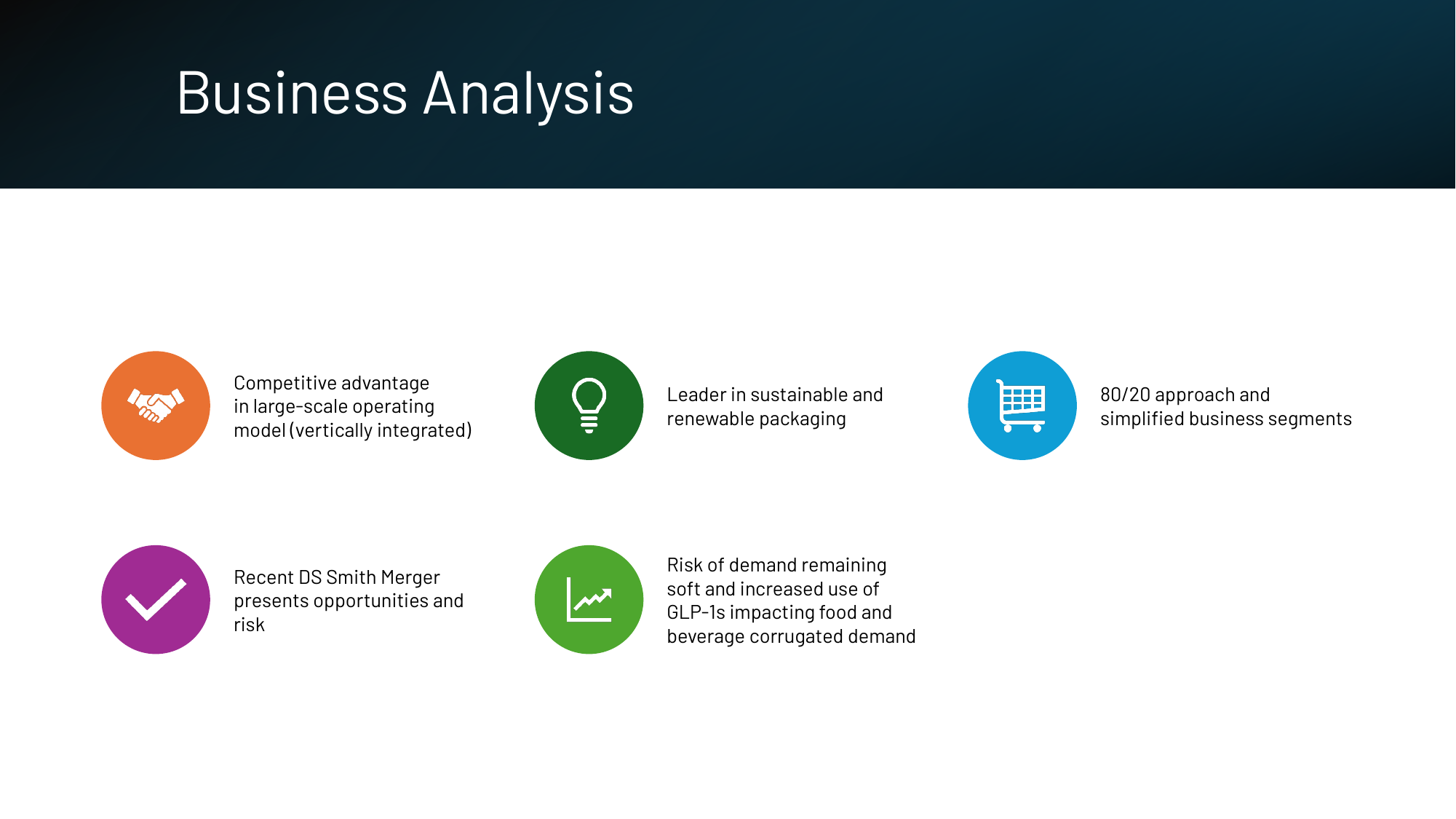

# Business Analysis

Competitive advantage in large-scale operating model (vertically integrated)
Leader in sustainable and renewable packaging
80/20 approach and simplified business segments
Recent DS Smith Merger presents opportunities and risk
Risk of demand remaining soft and increased use of GLP-1s impacting food and beverage corrugated demand